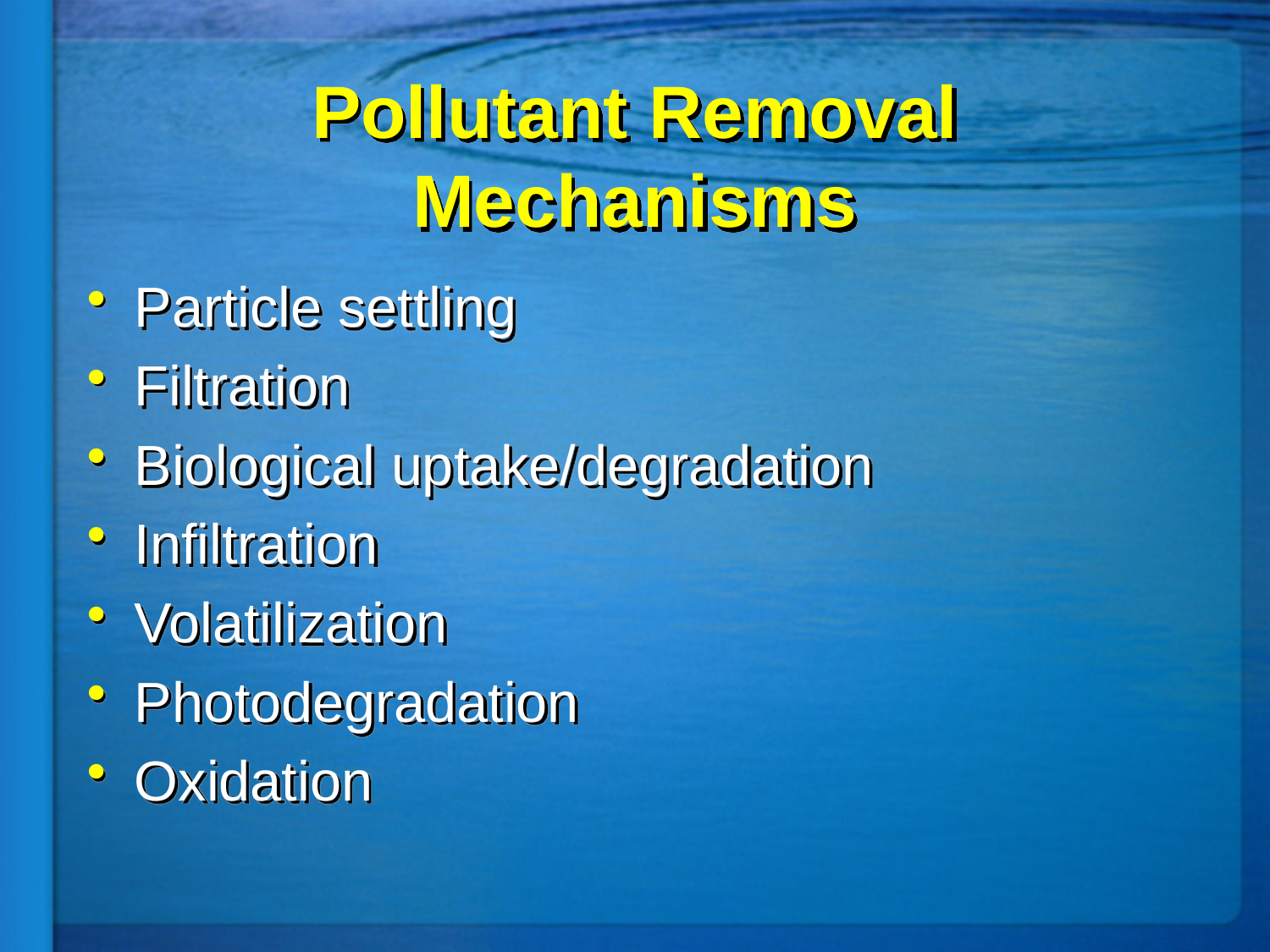

# Pollutant Removal Mechanisms
Particle settling
Filtration
Biological uptake/degradation
Infiltration
Volatilization
Photodegradation
Oxidation